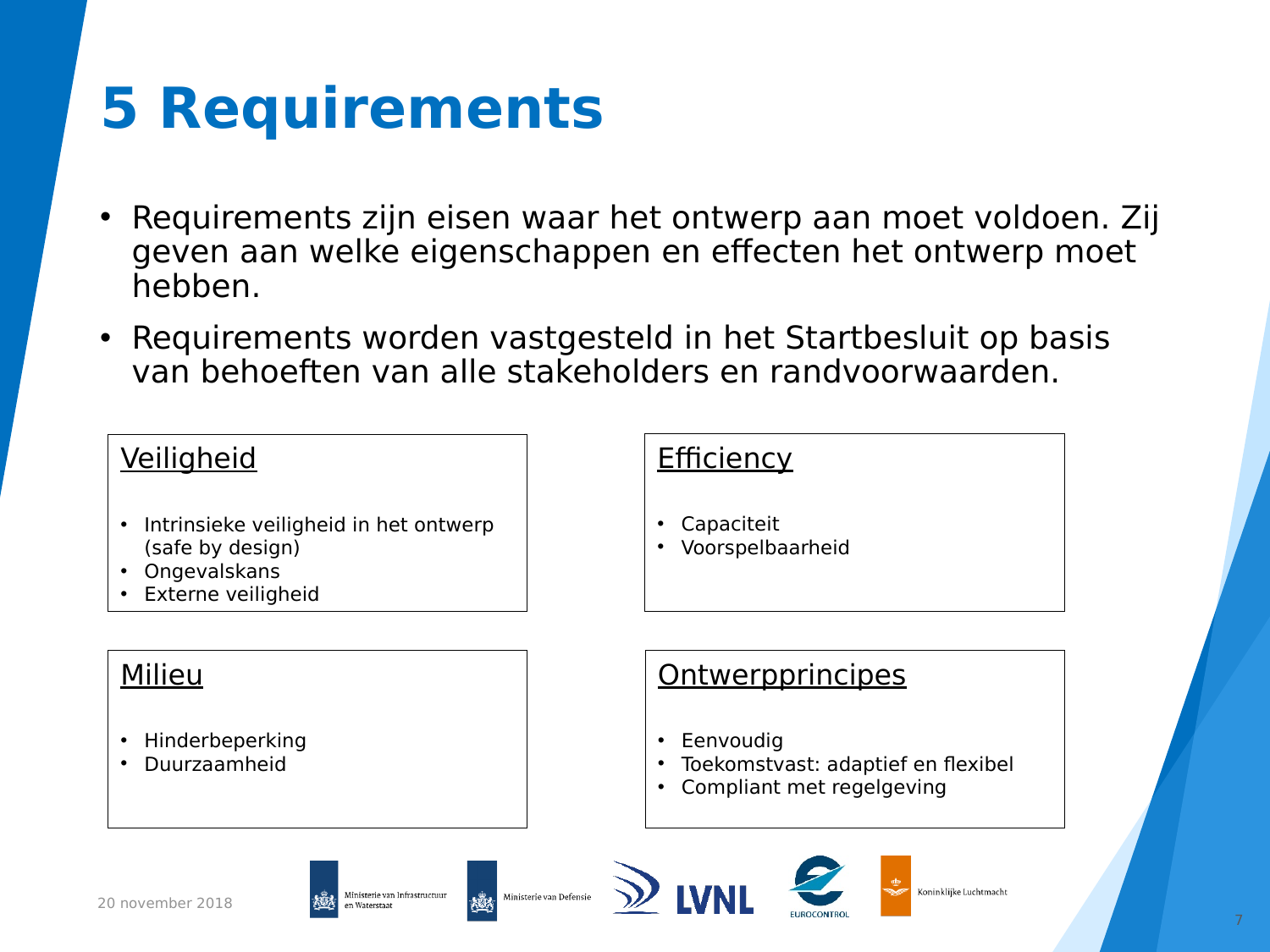

# 5 Requirements
Requirements zijn eisen waar het ontwerp aan moet voldoen. Zij geven aan welke eigenschappen en effecten het ontwerp moet hebben.
Requirements worden vastgesteld in het Startbesluit op basis van behoeften van alle stakeholders en randvoorwaarden.

Efficiency
Capaciteit
Voorspelbaarheid

Veiligheid
Intrinsieke veiligheid in het ontwerp (safe by design)
Ongevalskans
Externe veiligheid
Ontwerpprincipes
Eenvoudig
Toekomstvast: adaptief en flexibel
Compliant met regelgeving

Milieu
Hinderbeperking
Duurzaamheid

20 november 2018
7